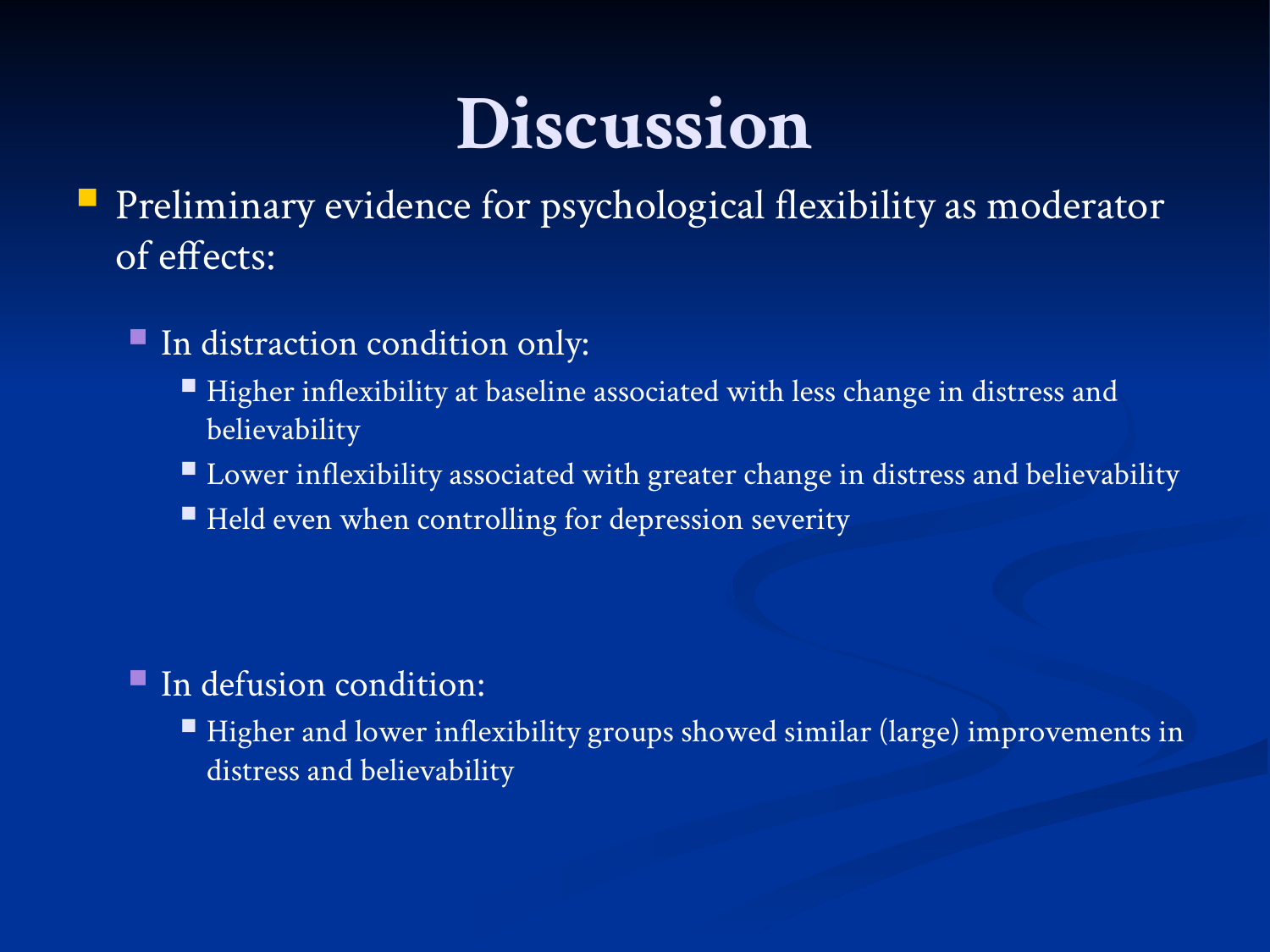

# Discussion
Preliminary evidence for psychological flexibility as moderator of effects:

In distraction condition only:
Higher inflexibility at baseline associated with less change in distress and believability
Lower inflexibility associated with greater change in distress and believability
Held even when controlling for depression severity

In defusion condition:
Higher and lower inflexibility groups showed similar (large) improvements in distress and believability